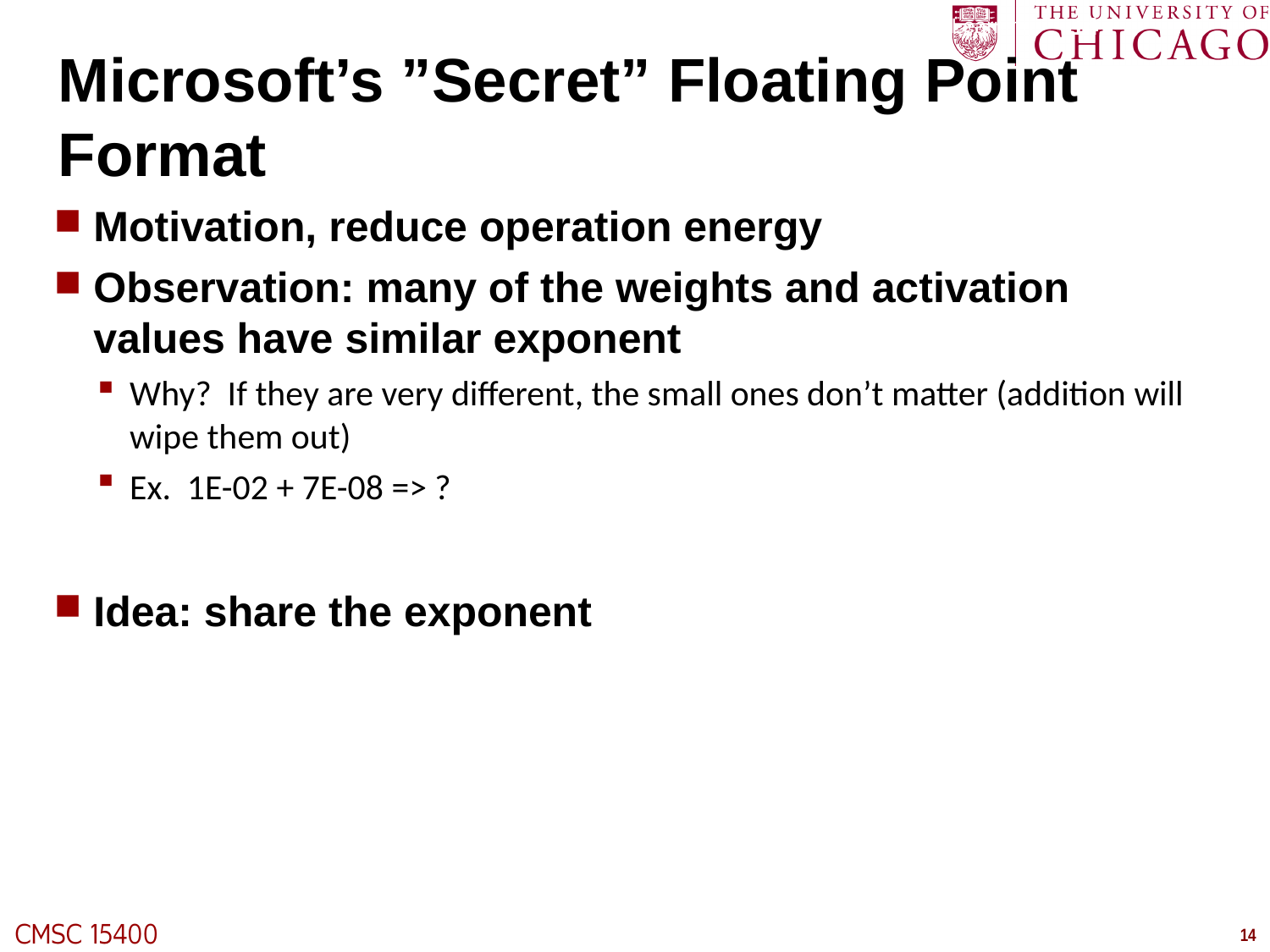

April 9, 2019
Chien - Computer Architectures for Machine Learning
14
# Microsoft’s ”Secret” Floating Point Format
Motivation, reduce operation energy
Observation: many of the weights and activation values have similar exponent
Why?  If they are very different, the small ones don’t matter (addition will wipe them out)
Ex.  1E-02 + 7E-08 => ?

Idea: share the exponent